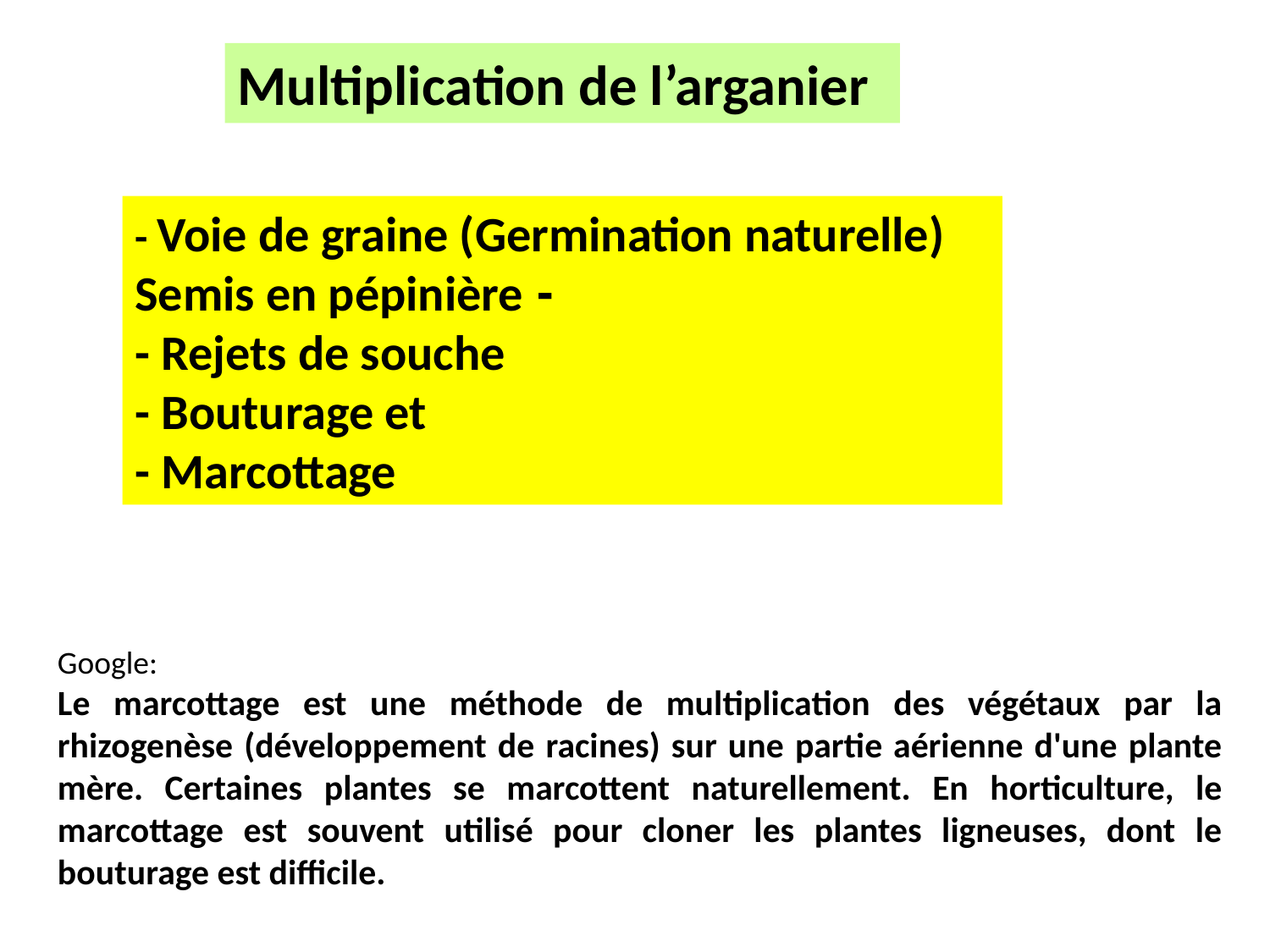

Multiplication de l’arganier
- Voie de graine (Germination naturelle)
- Semis en pépinière
- Rejets de souche
- Bouturage et
- Marcottage
Google:
Le marcottage est une méthode de multiplication des végétaux par la rhizogenèse (développement de racines) sur une partie aérienne d'une plante mère. Certaines plantes se marcottent naturellement. En horticulture, le marcottage est souvent utilisé pour cloner les plantes ligneuses, dont le bouturage est difficile.